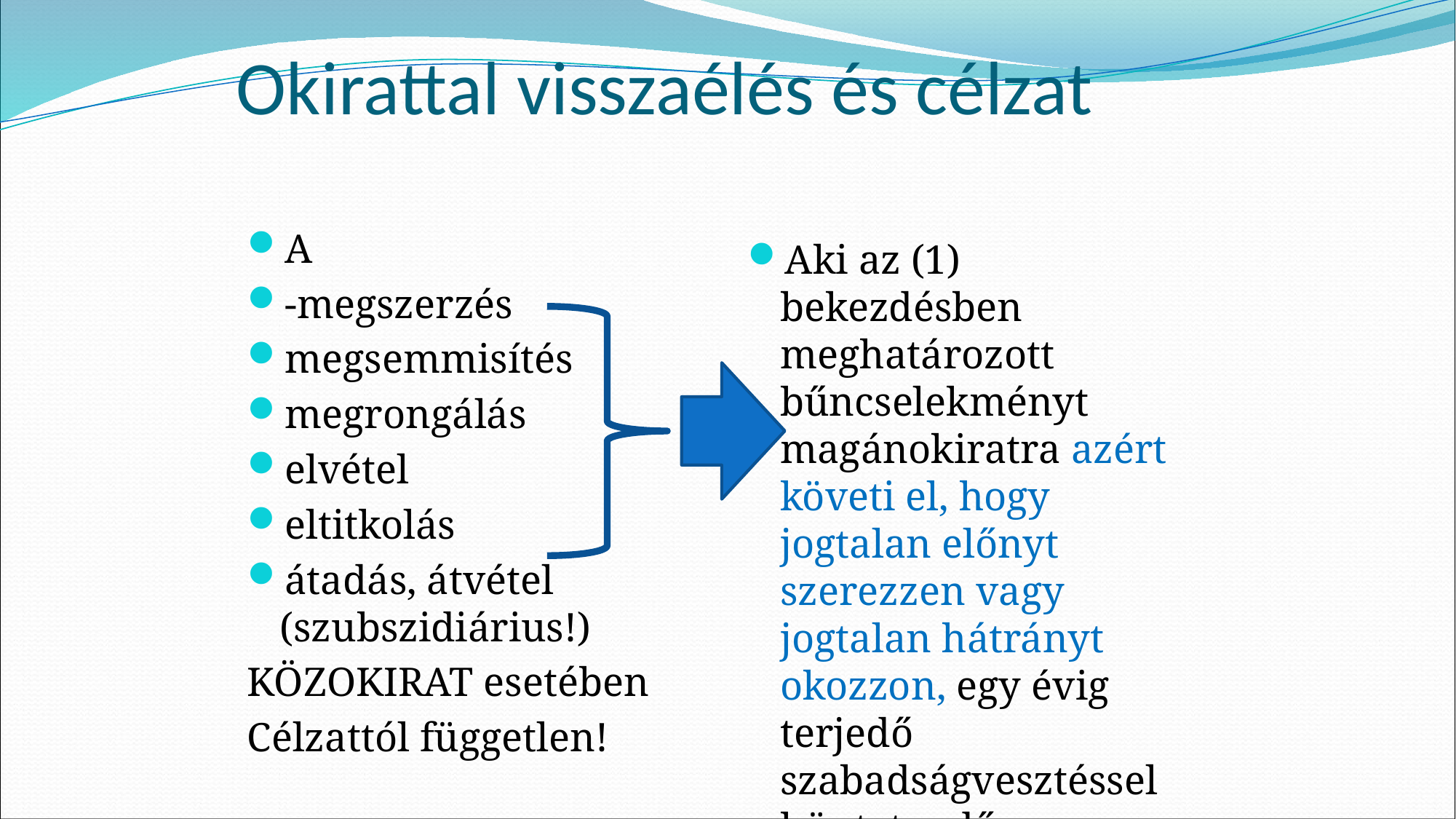

# Okirattal visszaélés és célzat
A
-megszerzés
megsemmisítés
megrongálás
elvétel
eltitkolás
átadás, átvétel (szubszidiárius!)
KÖZOKIRAT esetében
Célzattól független!
Aki az (1) bekezdésben meghatározott bűncselekményt magánokiratra azért követi el, hogy jogtalan előnyt szerezzen vagy jogtalan hátrányt okozzon, egy évig terjedő szabadságvesztéssel büntetendő.